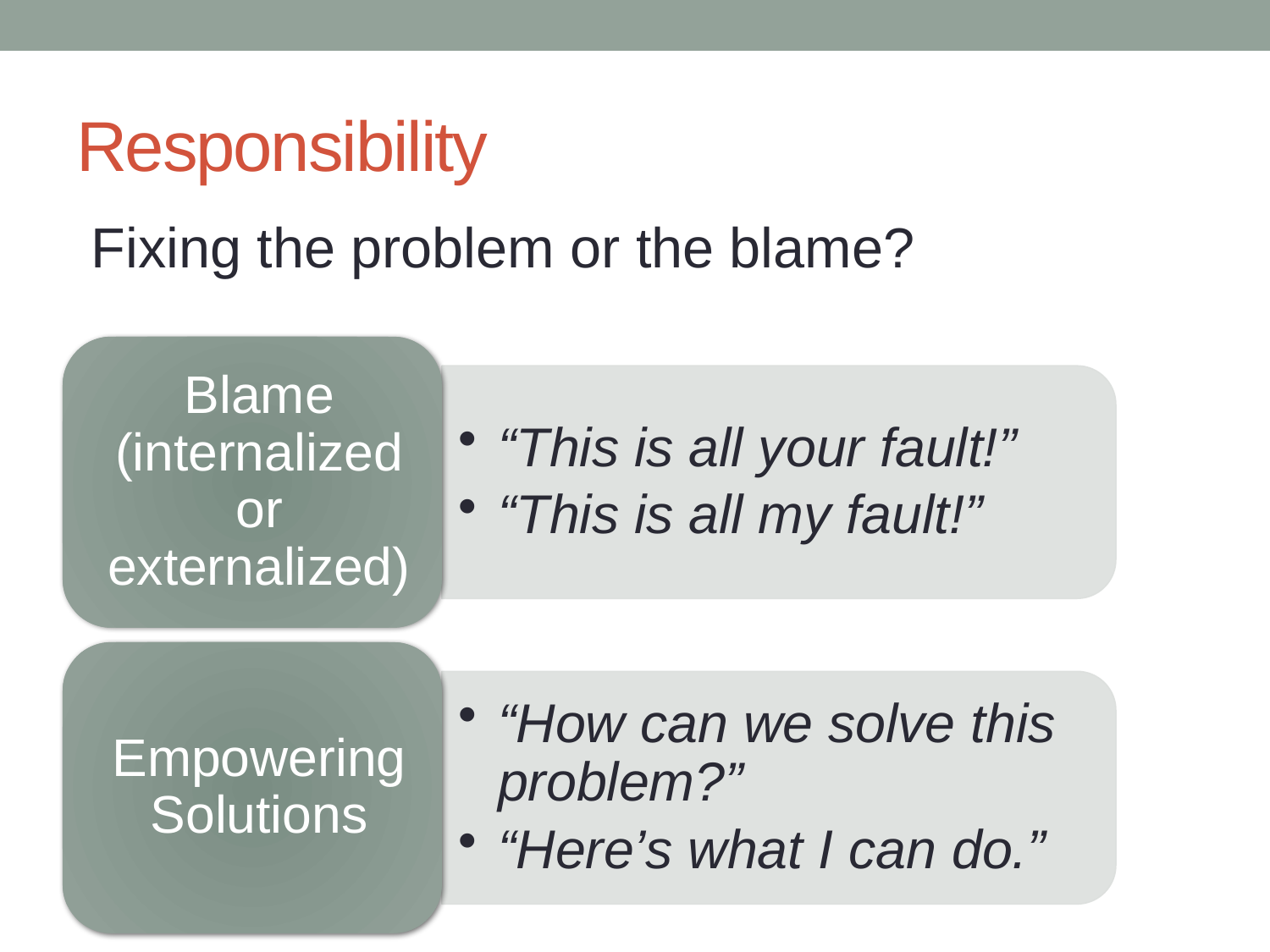

# Responsibility
Fixing the problem or the blame?
“This is all your fault!”
“This is all my fault!”
Blame (internalized or externalized)
“How can we solve this problem?”
“Here’s what I can do.”
Empowering Solutions